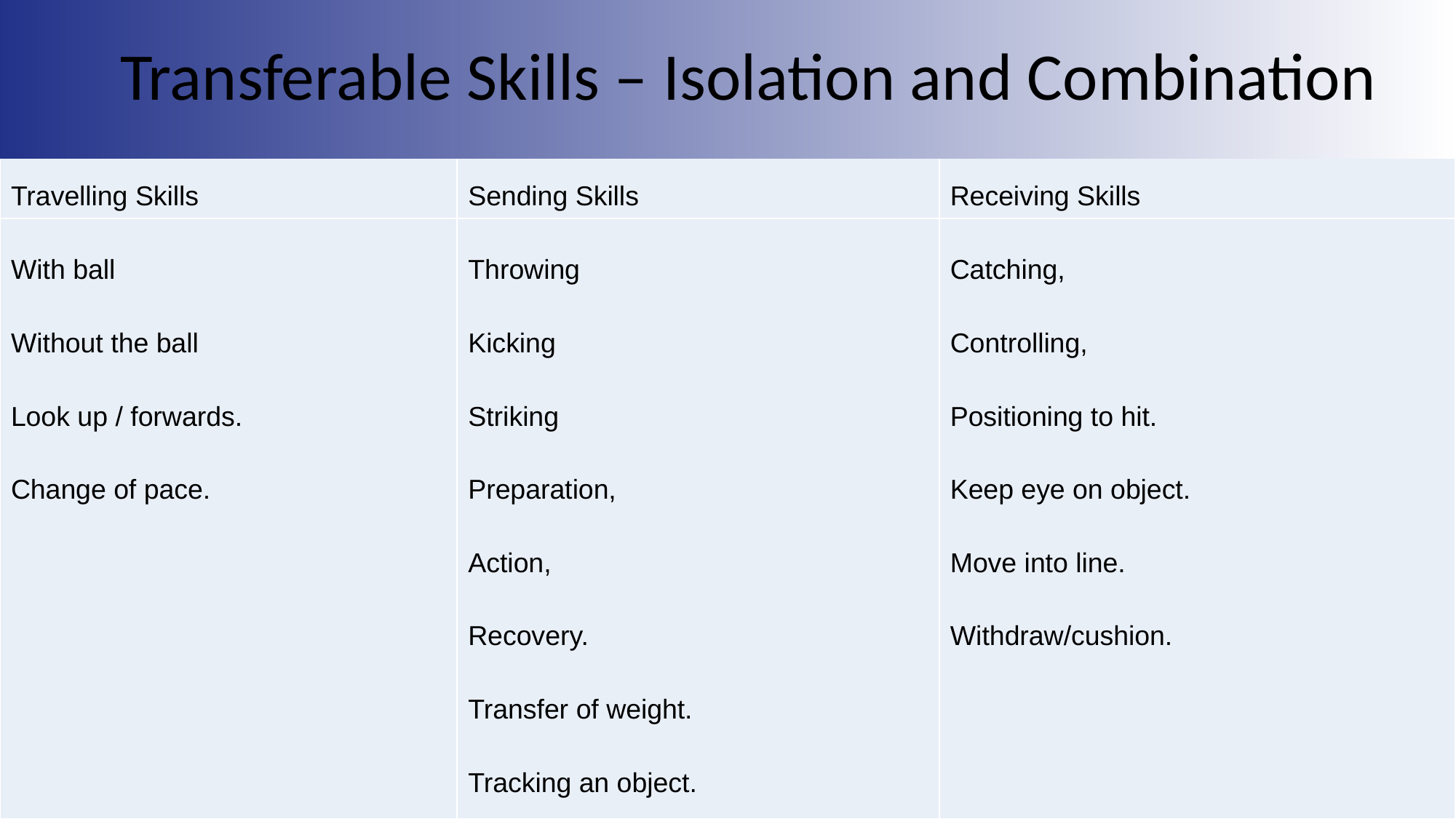

Transferable Skills – Isolation and Combination
| Travelling Skills | Sending Skills | Receiving Skills |
| --- | --- | --- |
| With ball Without the ball Look up / forwards. Change of pace. | Throwing Kicking Striking Preparation, Action, Recovery. Transfer of weight. Tracking an object. | Catching, Controlling, Positioning to hit. Keep eye on object. Move into line. Withdraw/cushion. |